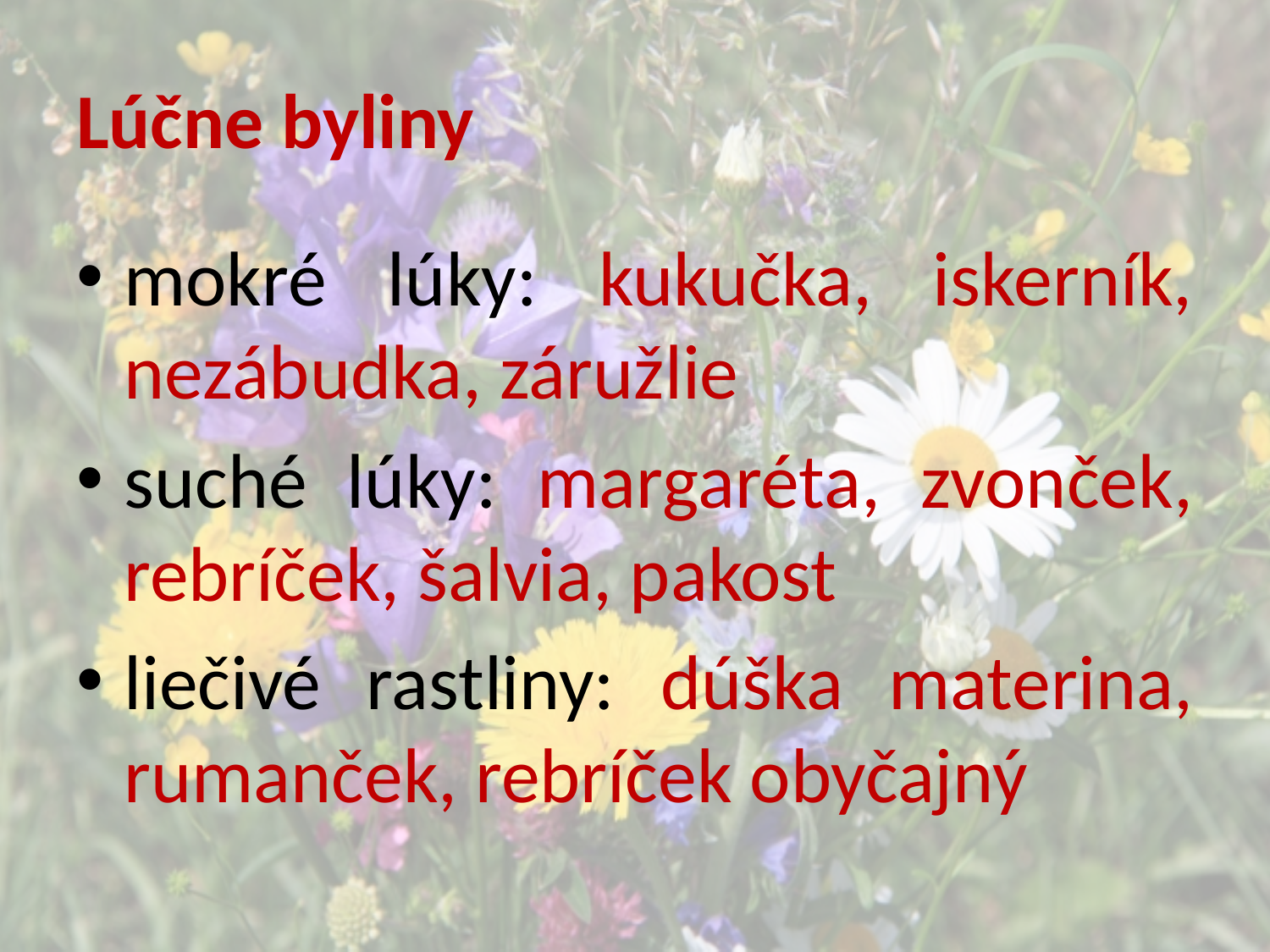

# Lúčne byliny
mokré lúky: kukučka, iskerník, nezábudka, záružlie
suché lúky: margaréta, zvonček, rebríček, šalvia, pakost
liečivé rastliny: dúška materina, rumanček, rebríček obyčajný